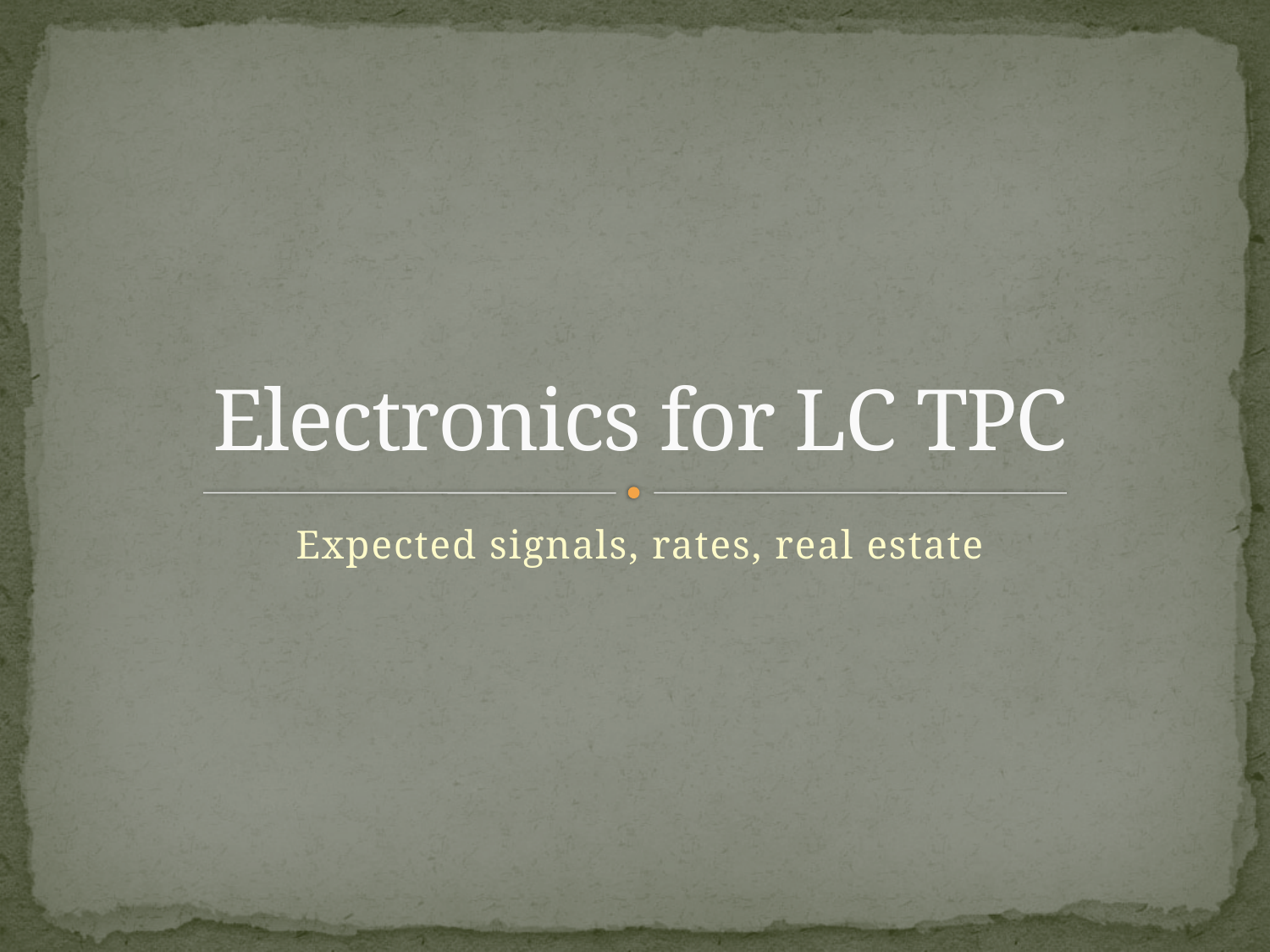

# Electronics for LC TPC
Expected signals, rates, real estate